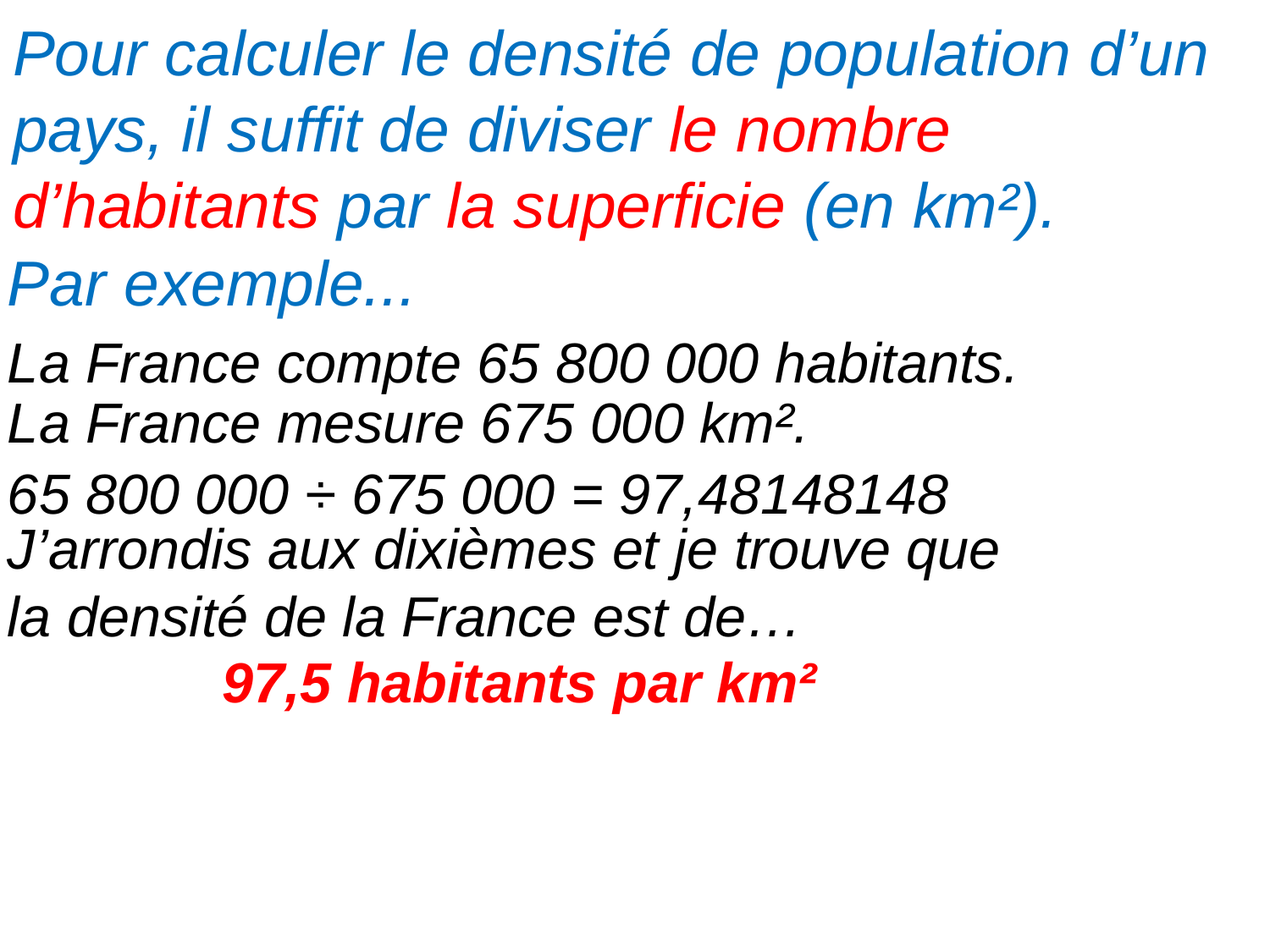

# Pour calculer le densité de population d’un pays, il suffit de diviser le nombre d’habitants par la superficie (en km²).
Par exemple...
La France compte 65 800 000 habitants.
La France mesure 675 000 km².
65 800 000 ÷ 675 000 = 97,48148148
J’arrondis aux dixièmes et je trouve que la densité de la France est de…
97,5 habitants par km²